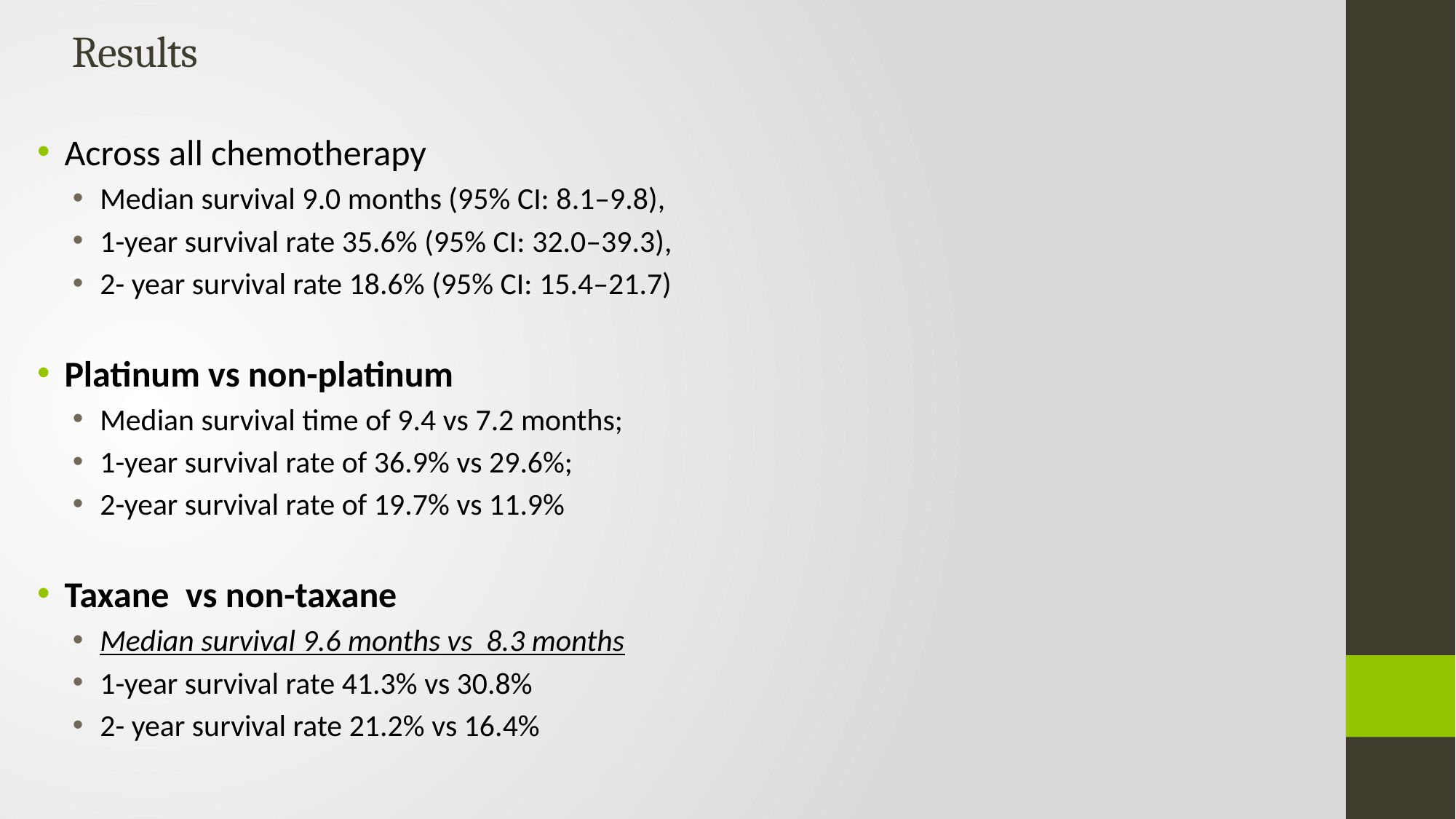

# Results

Across all chemotherapy
Median survival 9.0 months (95% CI: 8.1–9.8),
1-year survival rate 35.6% (95% CI: 32.0–39.3),
2- year survival rate 18.6% (95% CI: 15.4–21.7)

Platinum vs non-platinum
Median survival time of 9.4 vs 7.2 months;
1-year survival rate of 36.9% vs 29.6%;
2-year survival rate of 19.7% vs 11.9%

Taxane  vs non-taxane
Median survival 9.6 months vs  8.3 months
1-year survival rate 41.3% vs 30.8%
2- year survival rate 21.2% vs 16.4%